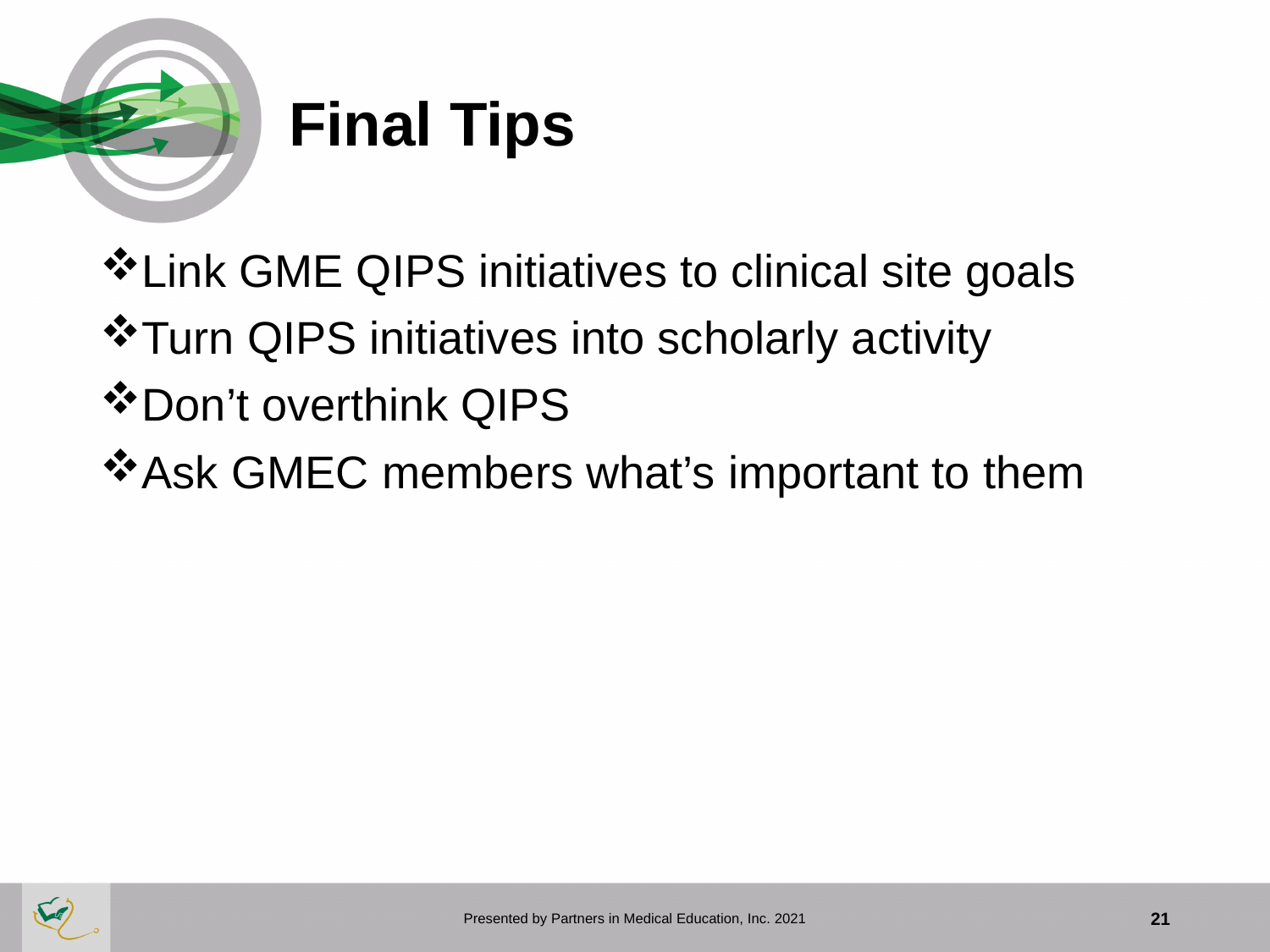

# Final Tips
Link GME QIPS initiatives to clinical site goals
Turn QIPS initiatives into scholarly activity
Don’t overthink QIPS
Ask GMEC members what’s important to them

Presented by Partners in Medical Education, Inc. 2021
21